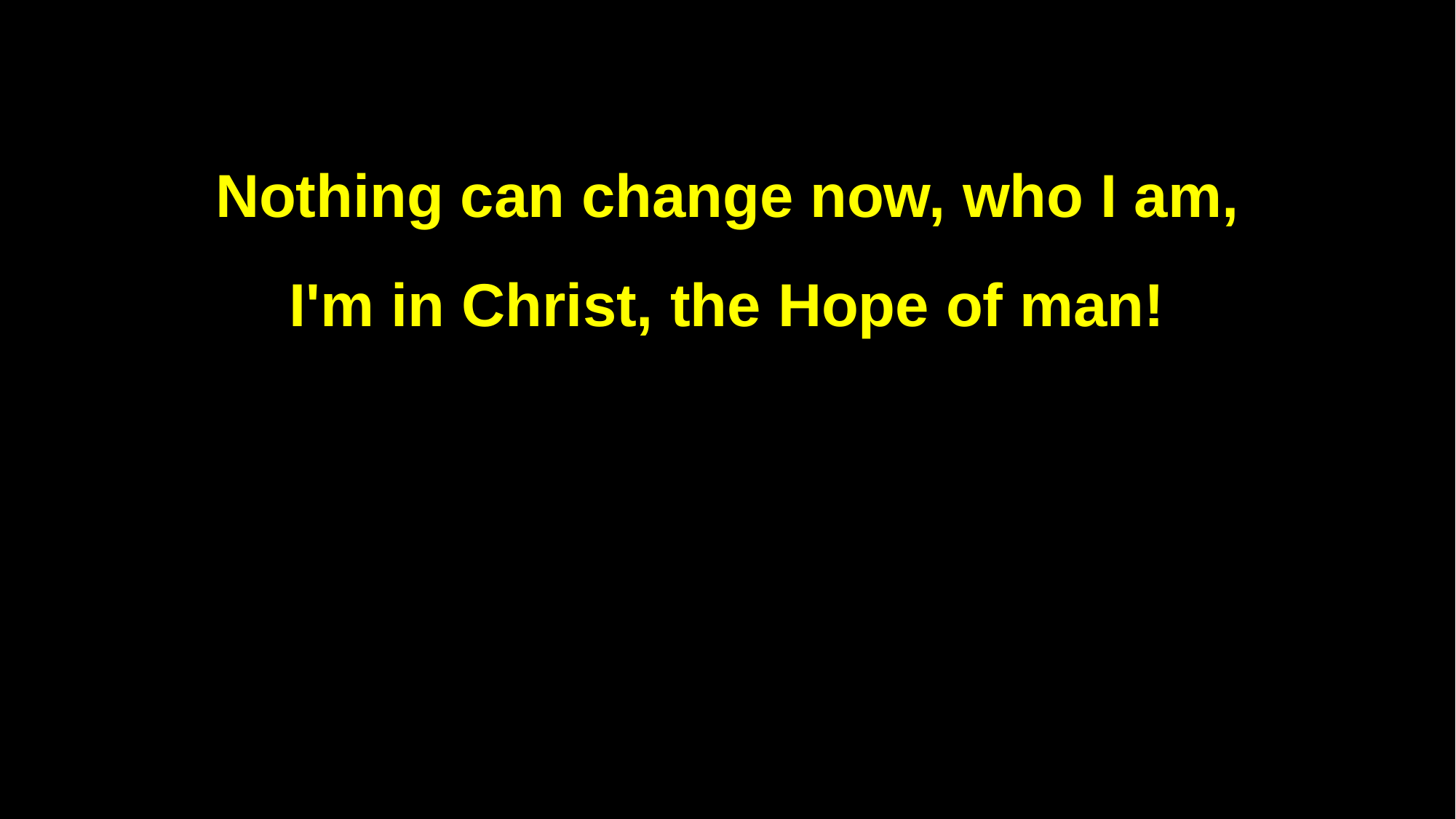

Nothing can change now, who I am,
I'm in Christ, the Hope of man!